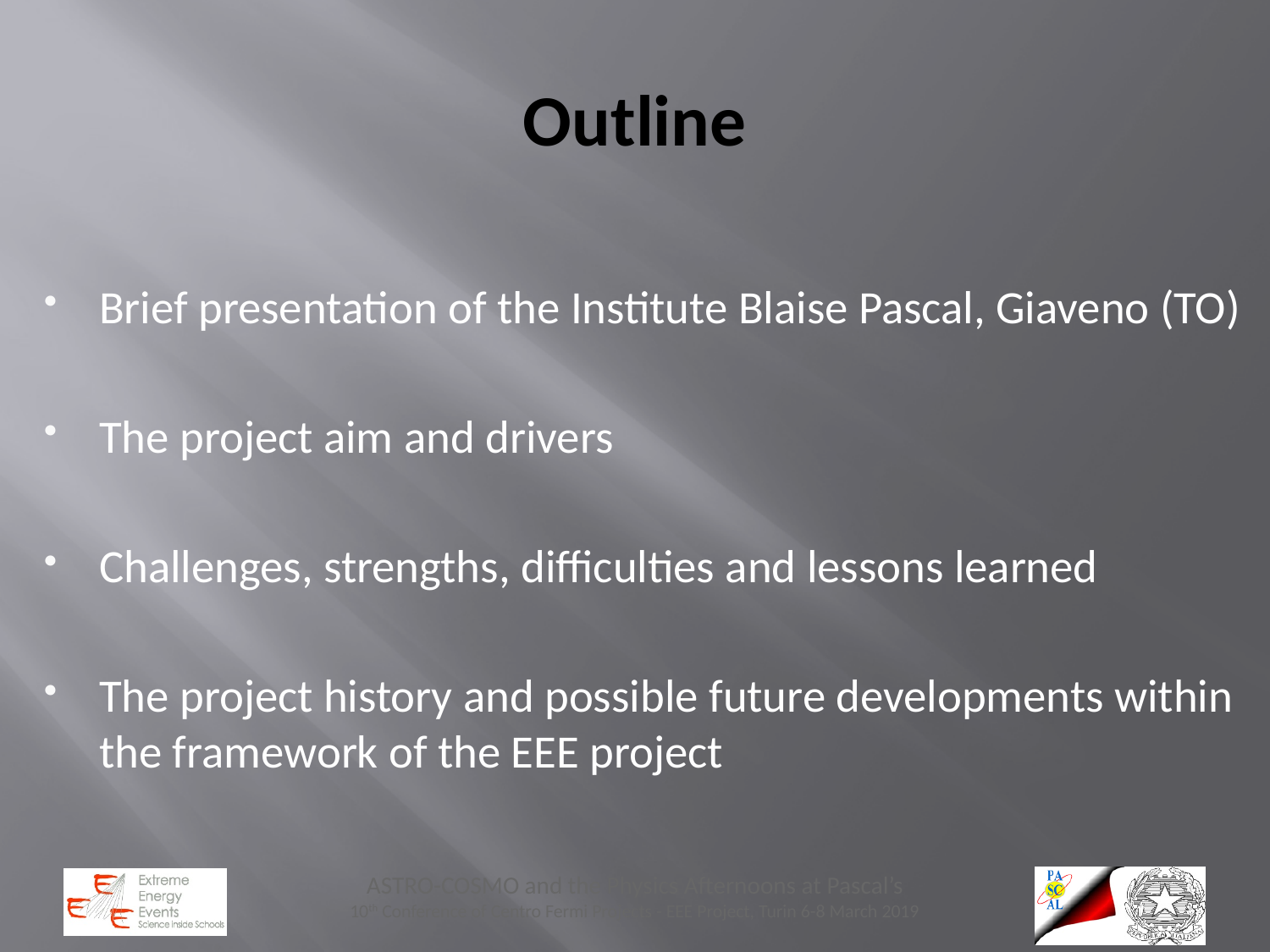

# Outline

Brief presentation of the Institute Blaise Pascal, Giaveno (TO)

The project aim and drivers

Challenges, strengths, difficulties and lessons learned

The project history and possible future developments within the framework of the EEE project

ASTRO-COSMO and the Physics Afternoons at Pascal’s
10th Conference of Centro Fermi Projects - EEE Project, Turin 6-8 March 2019